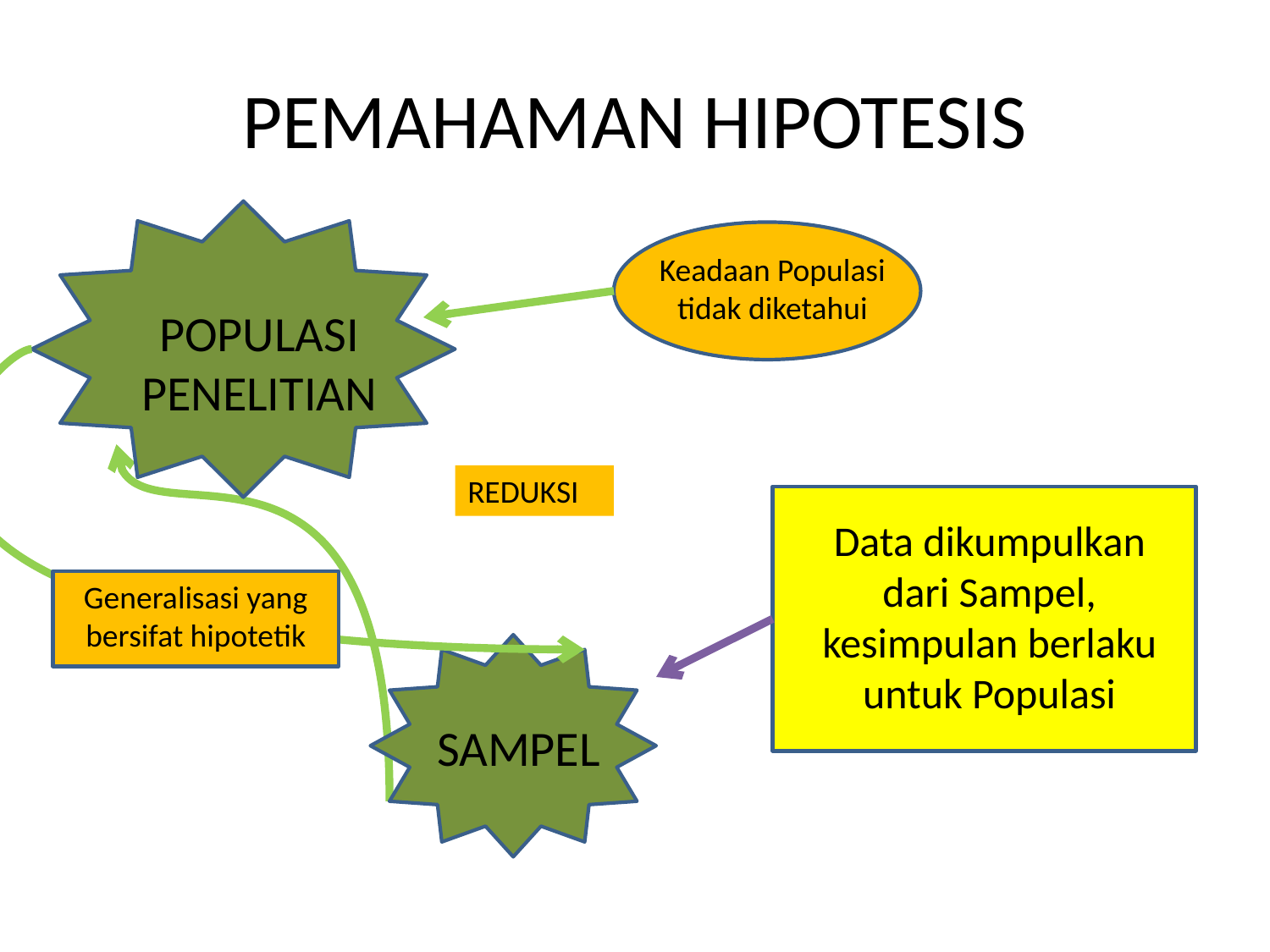

# PEMAHAMAN HIPOTESIS

Keadaan Populasi tidak diketahui
POPULASI PENELITIAN
REDUKSI

Data dikumpulkan dari Sampel, kesimpulan berlaku untuk Populasi

Generalisasi yang bersifat hipotetik

SAMPEL